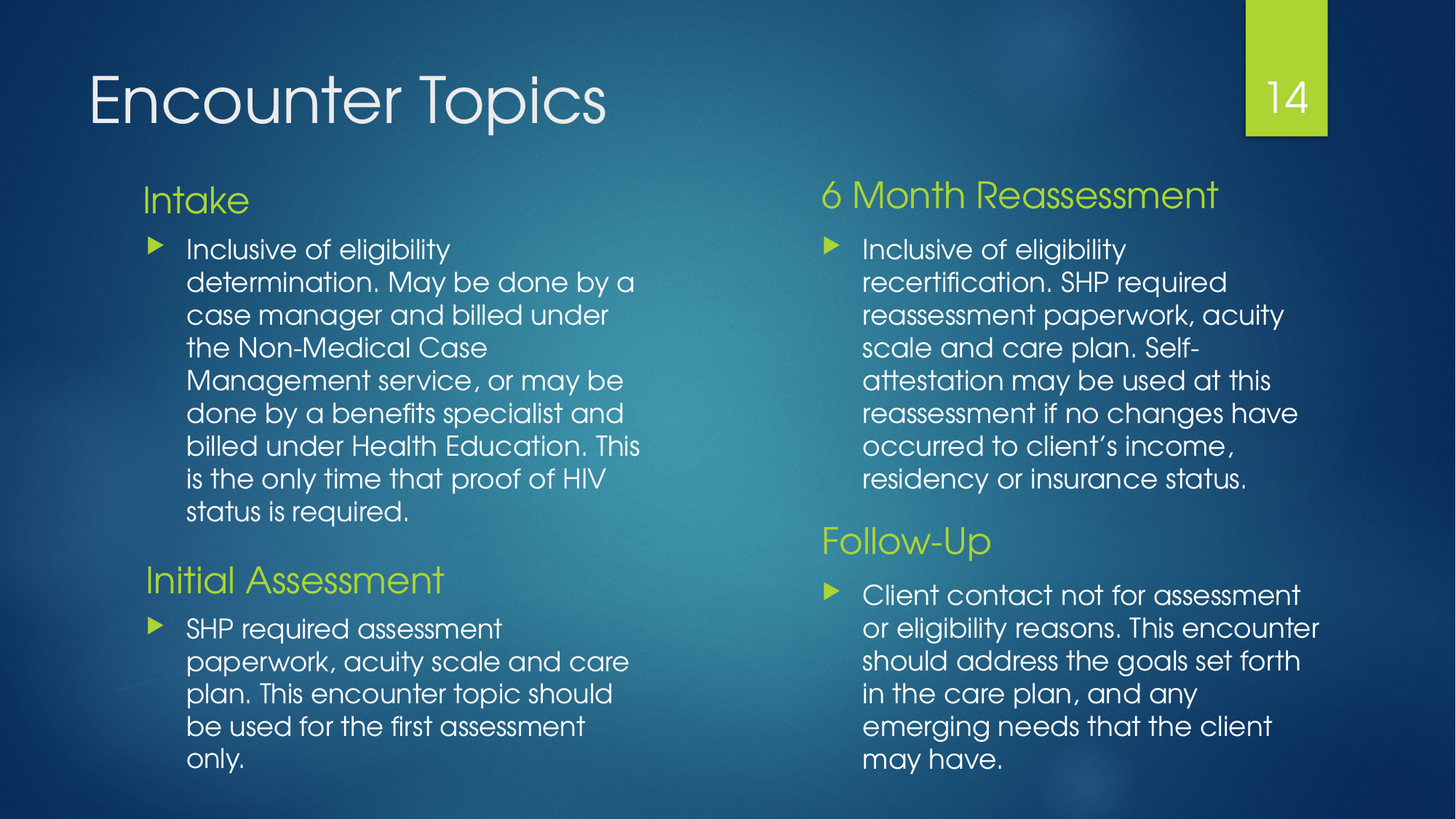

14
# Encounter Topics
6 Month Reassessment
Intake
Inclusive of eligibility determination. May be done by a case manager and billed under the Non-Medical Case Management service, or may be done by a benefits specialist and billed under Health Education. This is the only time that proof of HIV status is required.

Inclusive of eligibility recertification. SHP required reassessment paperwork, acuity scale and care plan. Self-attestation may be used at this reassessment if no changes have occurred to client’s income, residency or insurance status.

Follow-Up
Initial Assessment
Client contact not for assessment or eligibility reasons. This encounter should address the goals set forth in the care plan, and any emerging needs that the client may have.

SHP required assessment paperwork, acuity scale and care plan. This encounter topic should be used for the first assessment only.